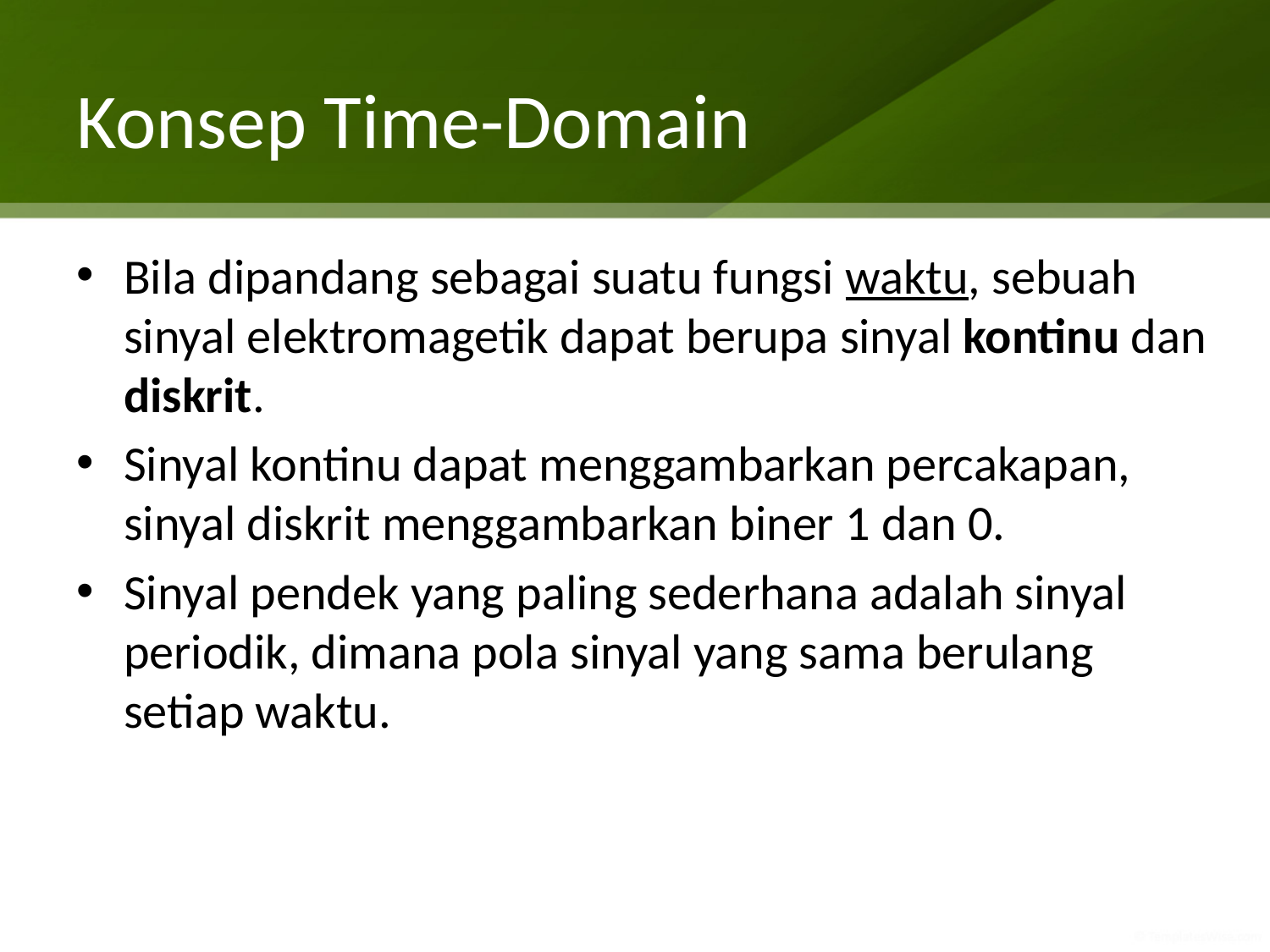

# Konsep Time-Domain
Bila dipandang sebagai suatu fungsi waktu, sebuah sinyal elektromagetik dapat berupa sinyal kontinu dan diskrit.
Sinyal kontinu dapat menggambarkan percakapan, sinyal diskrit menggambarkan biner 1 dan 0.
Sinyal pendek yang paling sederhana adalah sinyal periodik, dimana pola sinyal yang sama berulang setiap waktu.